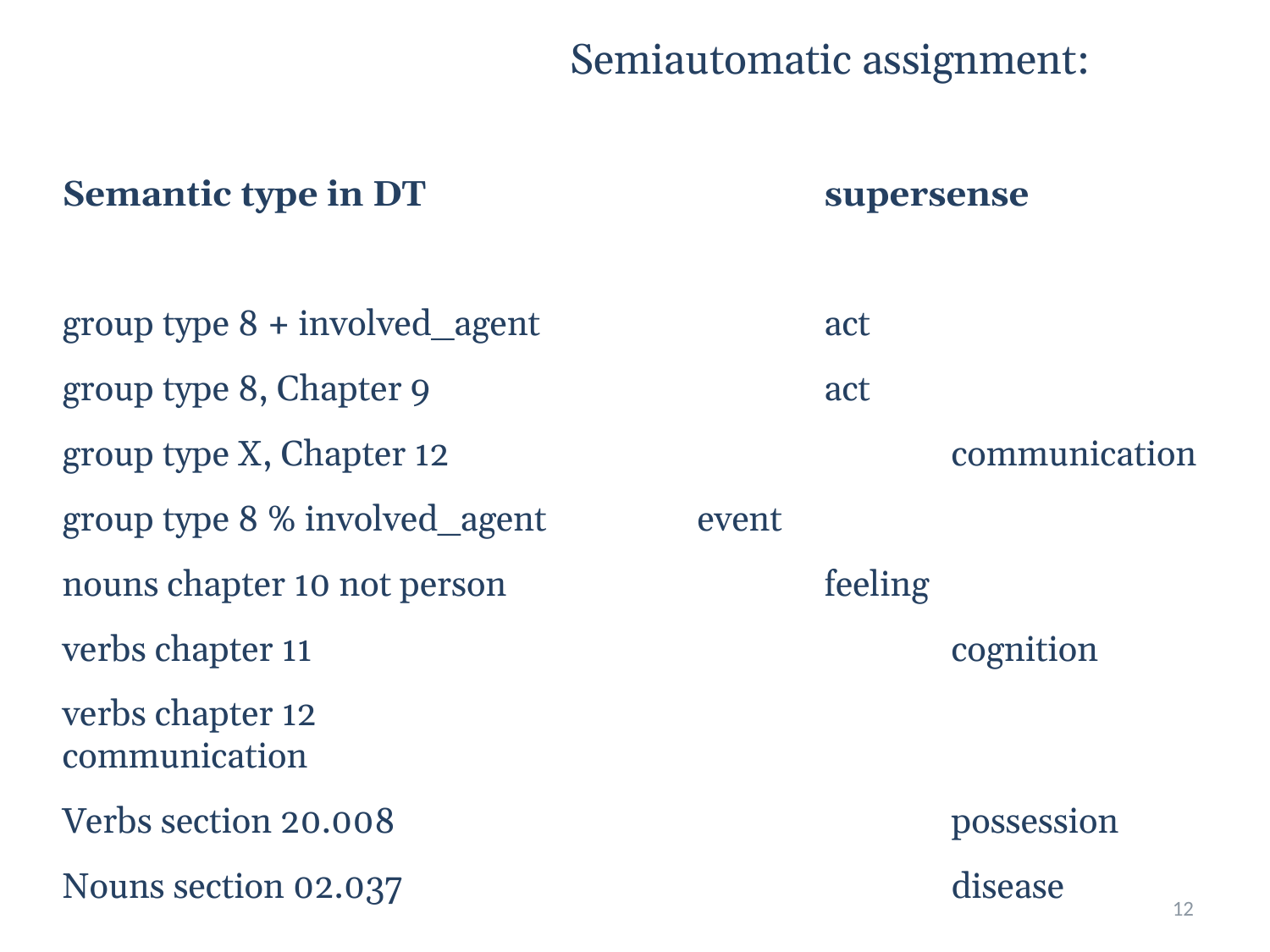

Semiautomatic assignment:

Semantic type in DT				supersense

group type 8 + involved_agent			act
group type 8, Chapter 9				act
group type X, Chapter 12				communication
group type 8 % involved_agent		event
nouns chapter 10 not person			feeling
verbs chapter 11						cognition
verbs chapter 12						communication
Verbs section 20.008					possession
Nouns section 02.037					disease

12